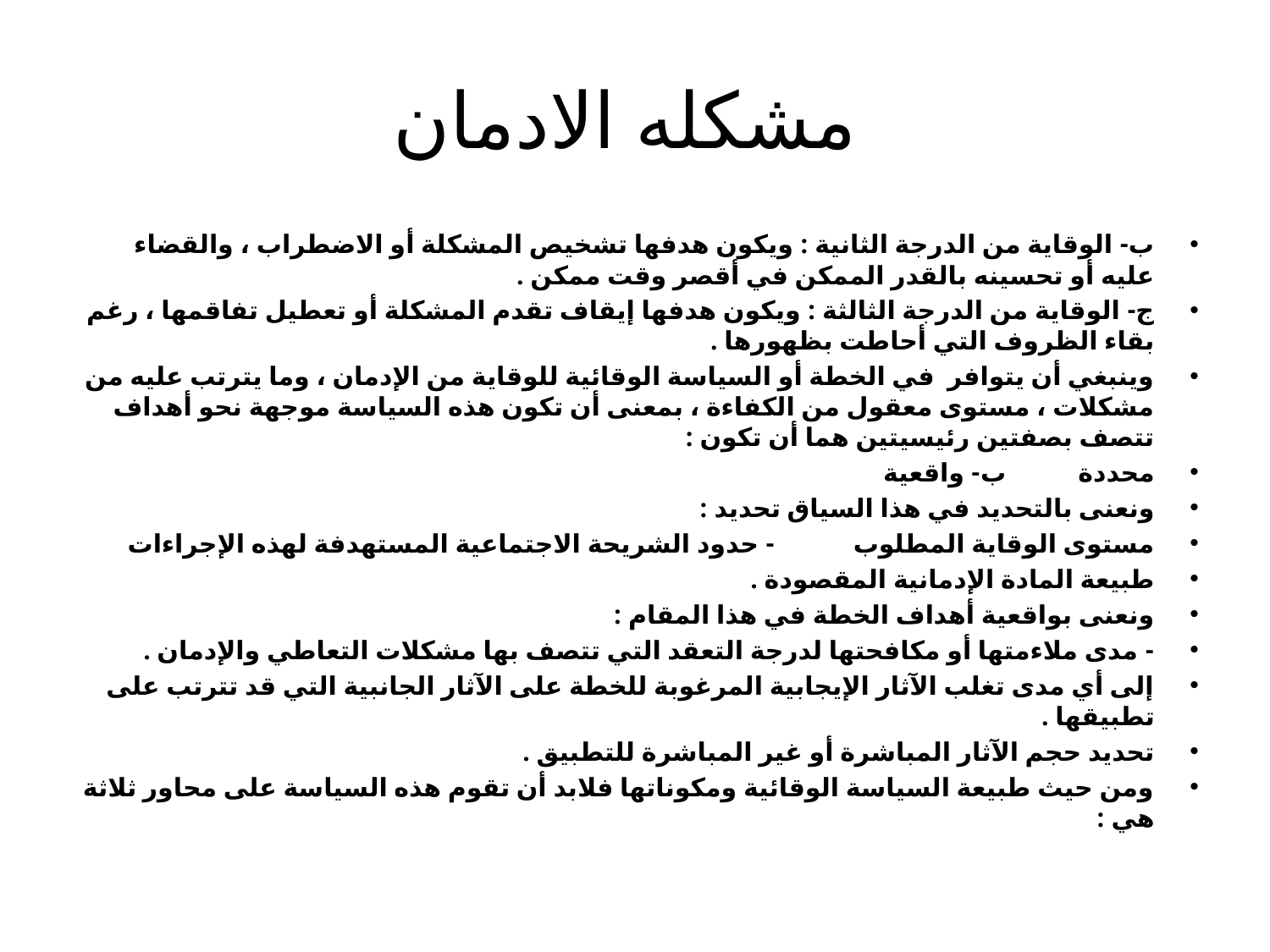

# مشكله الادمان
ب- الوقاية من الدرجة الثانية : ويكون هدفها تشخيص المشكلة أو الاضطراب ، والقضاء عليه أو تحسينه بالقدر الممكن في أقصر وقت ممكن .
ج- الوقاية من الدرجة الثالثة : ويكون هدفها إيقاف تقدم المشكلة أو تعطيل تفاقمها ، رغم بقاء الظروف التي أحاطت بظهورها .
وينبغي أن يتوافر  في الخطة أو السياسة الوقائية للوقاية من الإدمان ، وما يترتب عليه من مشكلات ، مستوى معقول من الكفاءة ، بمعنى أن تكون هذه السياسة موجهة نحو أهداف تتصف بصفتين رئيسيتين هما أن تكون :
محددة           ب- واقعية
ونعنى بالتحديد في هذا السياق تحديد :
مستوى الوقاية المطلوب            - حدود الشريحة الاجتماعية المستهدفة لهذه الإجراءات
طبيعة المادة الإدمانية المقصودة .
ونعنى بواقعية أهداف الخطة في هذا المقام :
- مدى ملاءمتها أو مكافحتها لدرجة التعقد التي تتصف بها مشكلات التعاطي والإدمان .
إلى أي مدى تغلب الآثار الإيجابية المرغوبة للخطة على الآثار الجانبية التي قد تترتب على تطبيقها .
تحديد حجم الآثار المباشرة أو غير المباشرة للتطبيق .
ومن حيث طبيعة السياسة الوقائية ومكوناتها فلابد أن تقوم هذه السياسة على محاور ثلاثة هي :